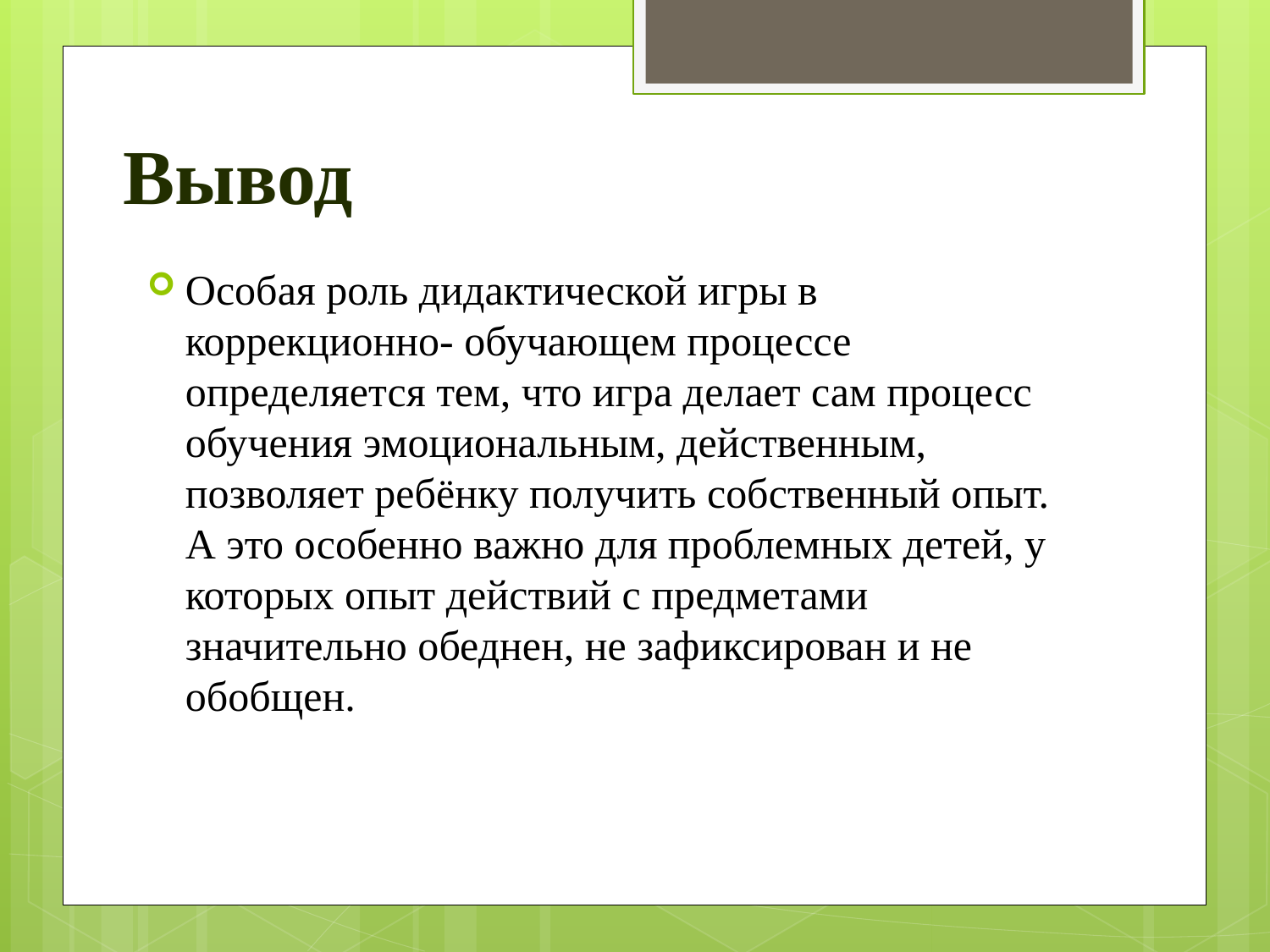

# Вывод
Особая роль дидактической игры в коррекционно- обучающем процессе определяется тем, что игра делает сам процесс обучения эмоциональным, действенным, позволяет ребёнку получить собственный опыт. А это особенно важно для проблемных детей, у которых опыт действий с предметами значительно обеднен, не зафиксирован и не обобщен.